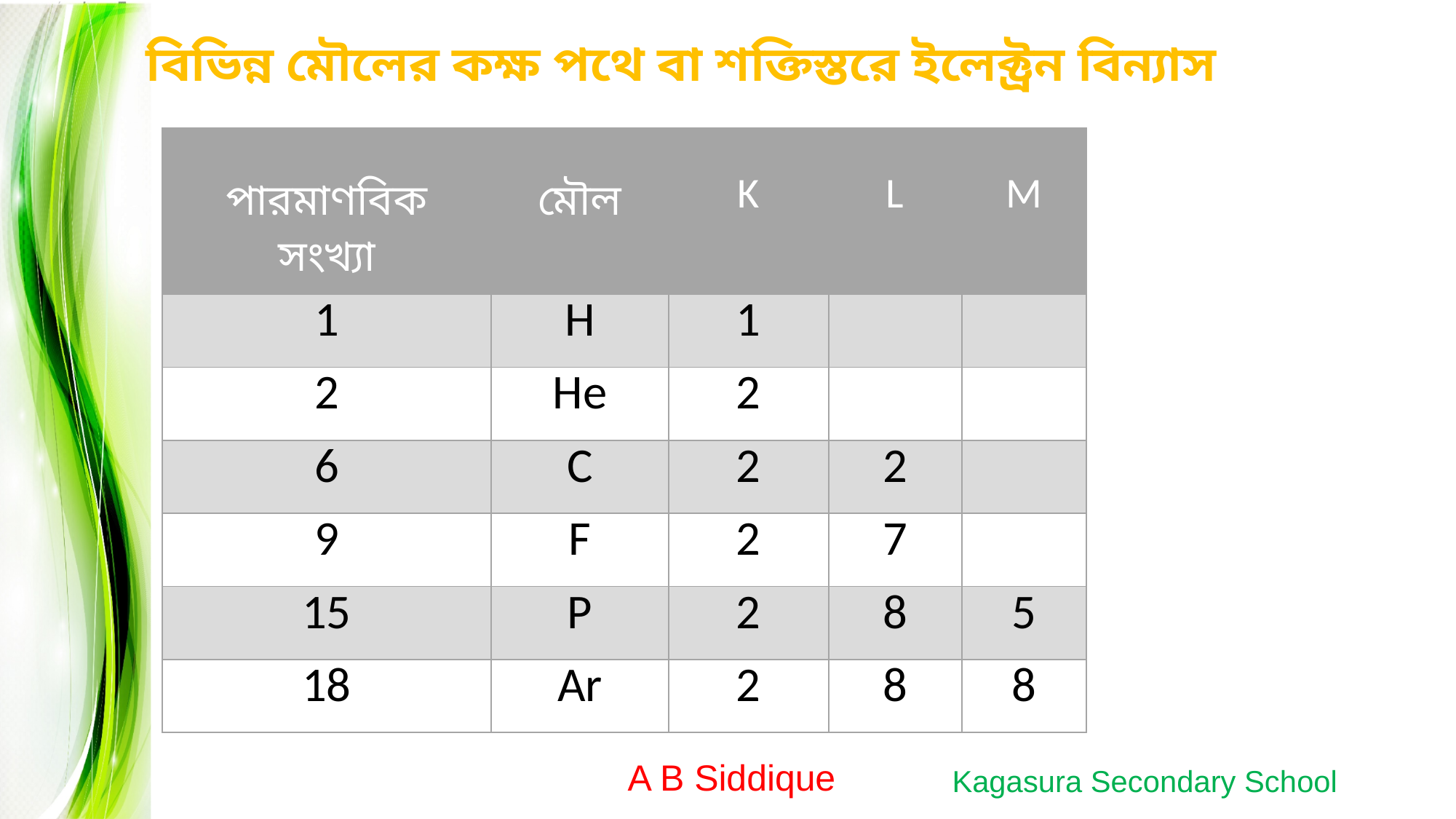

বিভিন্ন মৌলের কক্ষ পথে বা শক্তিস্তরে ইলেক্ট্রন বিন্যাস
| পারমাণবিক সংখ্যা | মৌল | K | L | M |
| --- | --- | --- | --- | --- |
| 1 | H | 1 |  |  |
| 2 | He | 2 |  |  |
| 6 | C | 2 | 2 |  |
| 9 | F | 2 | 7 |  |
| 15 | P | 2 | 8 | 5 |
| 18 | Ar | 2 | 8 | 8 |